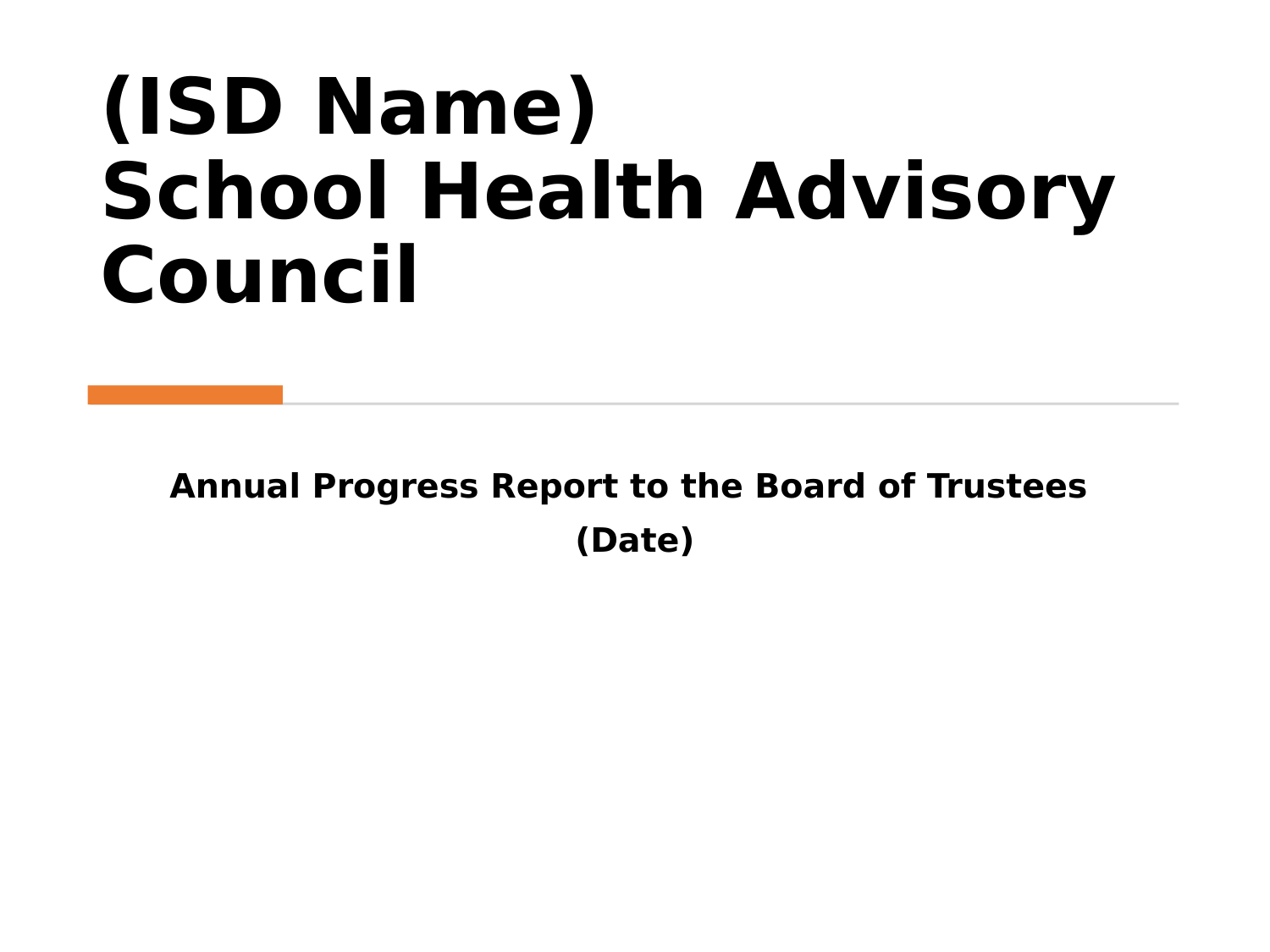

(ISD Name)
School Health Advisory Council

Annual Progress Report to the Board of Trustees
(Date)